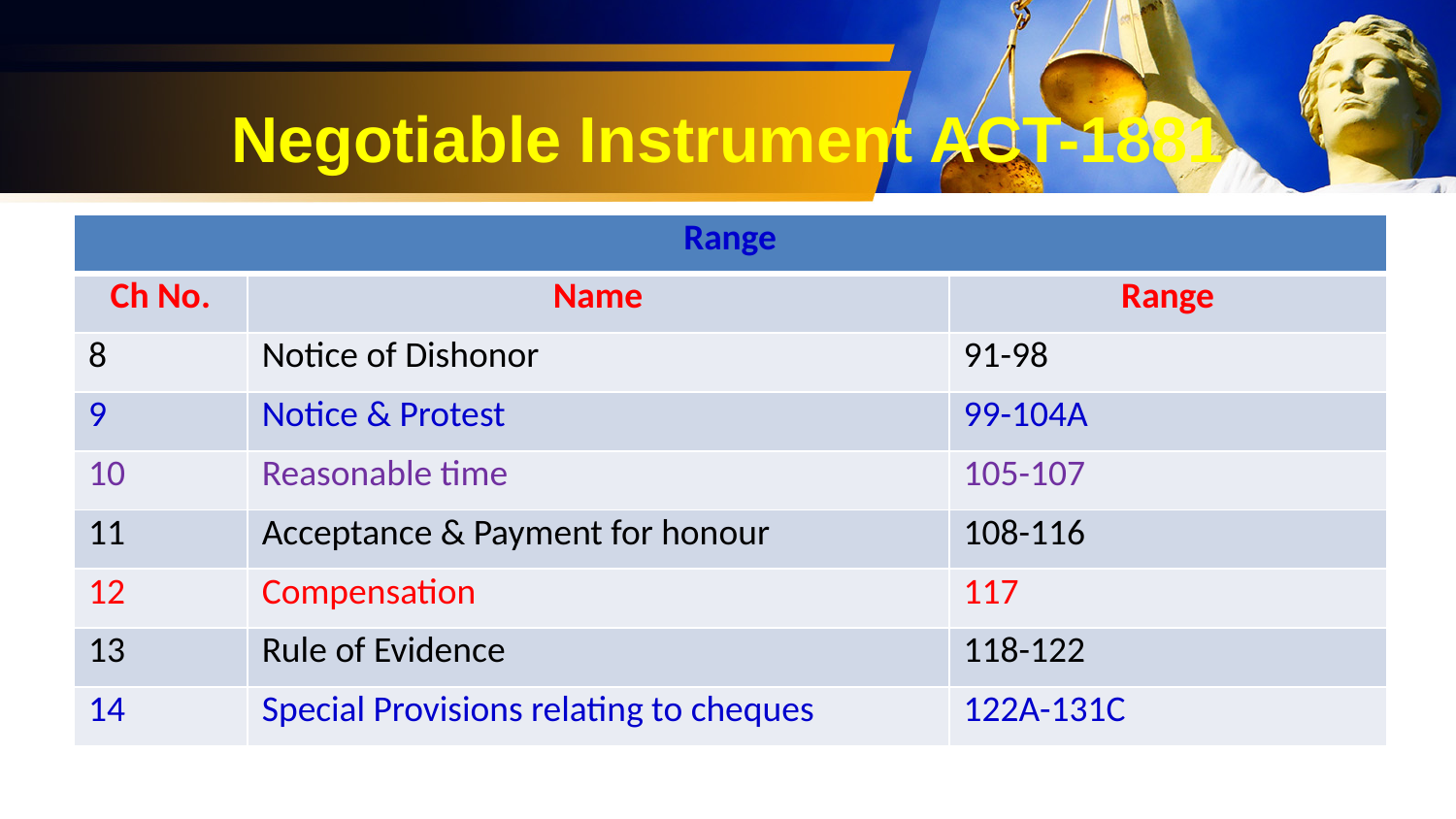

# Negotiable Instrument ACT-1881
| Range |  |  |
| --- | --- | --- |
| Ch No. | Name | Range |
| 8 | Notice of Dishonor | 91-98 |
| 9 | Notice & Protest | 99-104A |
| 10 | Reasonable time | 105-107 |
| 11 | Acceptance & Payment for honour | 108-116 |
| 12 | Compensation | 117 |
| 13 | Rule of Evidence | 118-122 |
| 14 | Special Provisions relating to cheques | 122A-131C |